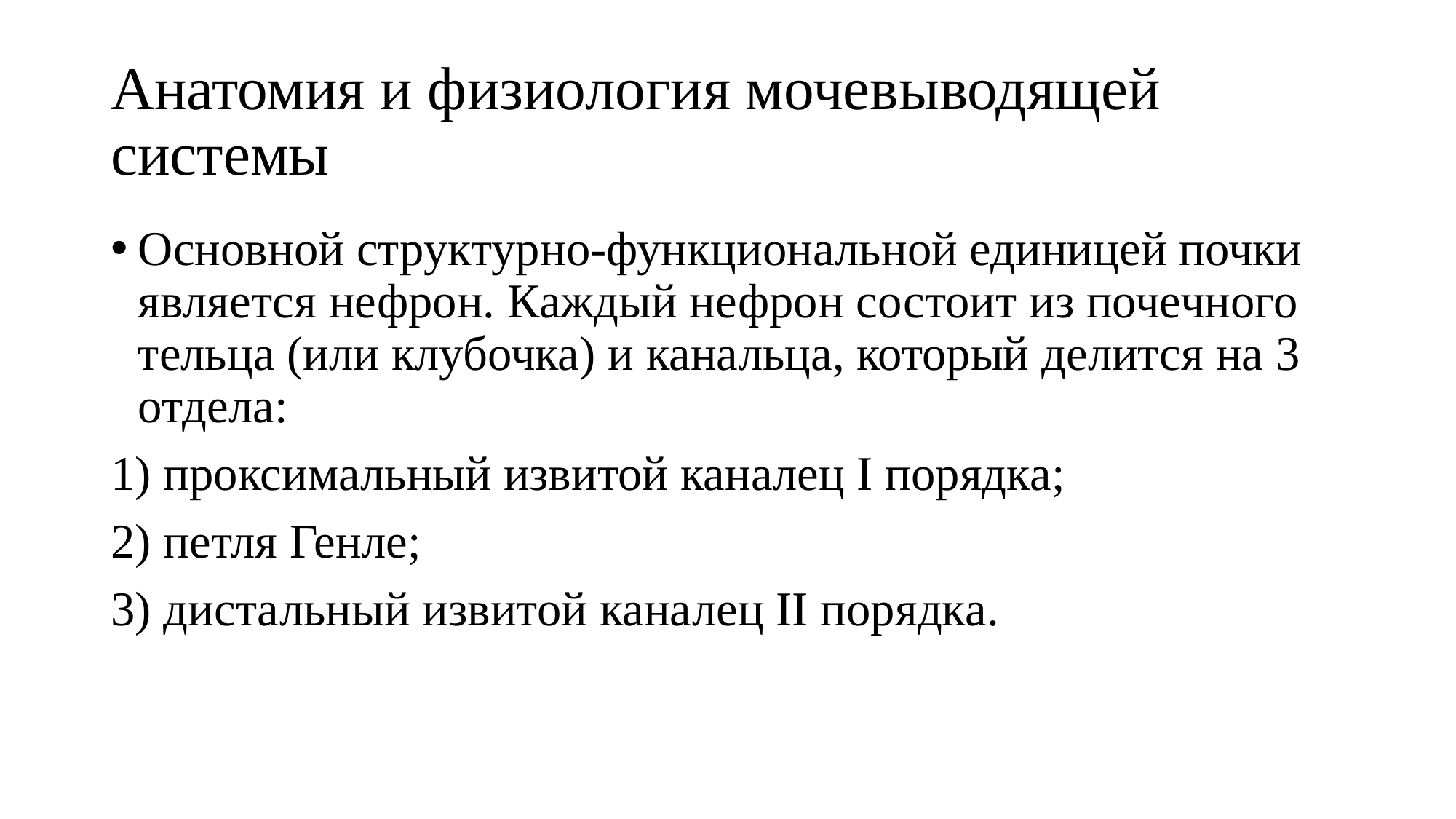

# Анатомия и физиология мочевыводящей системы
Основной структурно-функциональной единицей почки является нефрон. Каждый нефрон состоит из почечного тельца (или клубочка) и канальца, который делится на 3 отдела:
1) проксимальный извитой каналец I порядка;
2) петля Генле;
3) дистальный извитой каналец II порядка.